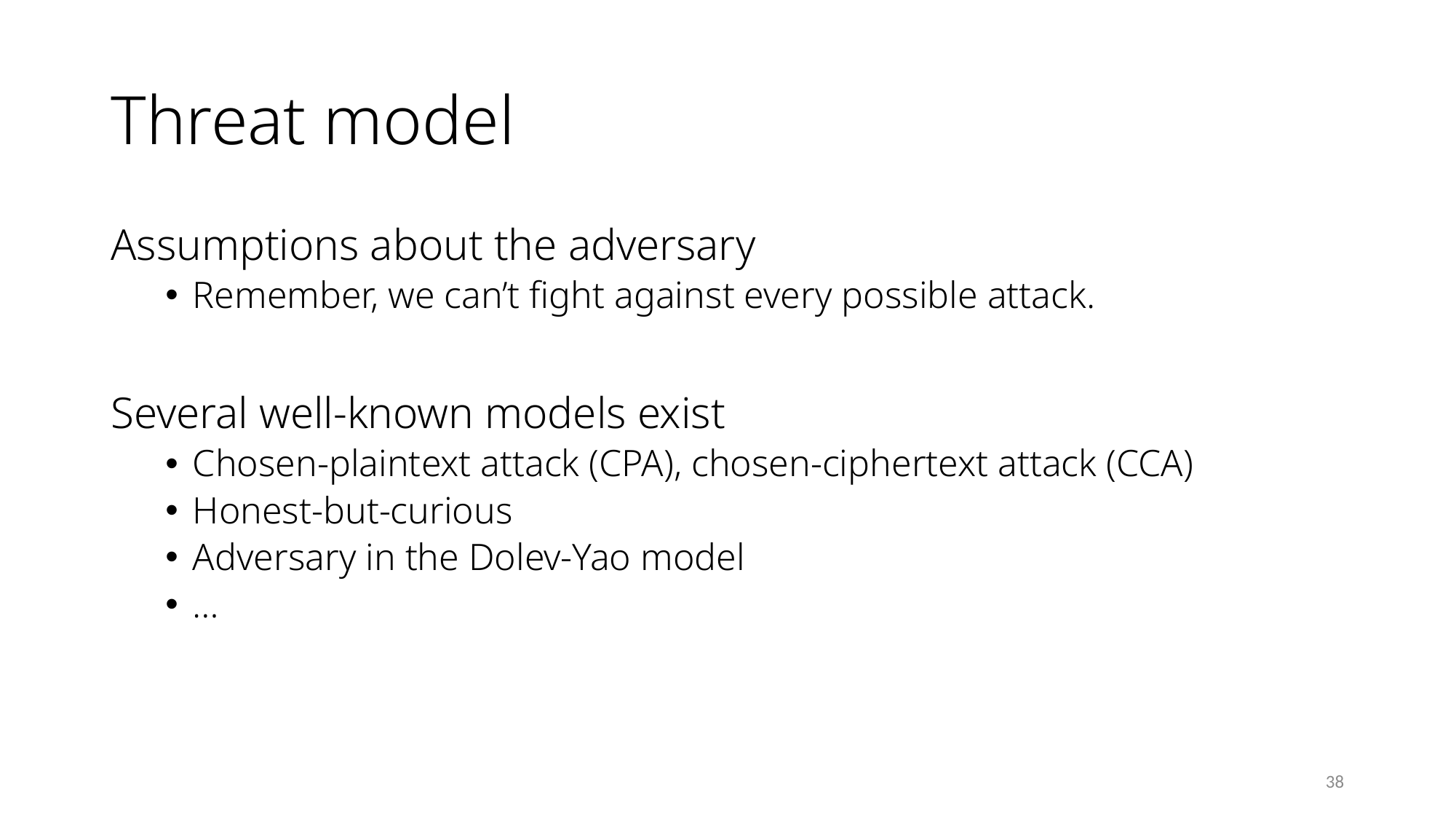

# Threat model
Assumptions about the adversary
Remember, we can’t fight against every possible attack.

Several well-known models exist
Chosen-plaintext attack (CPA), chosen-ciphertext attack (CCA)
Honest-but-curious
Adversary in the Dolev-Yao model
…
38